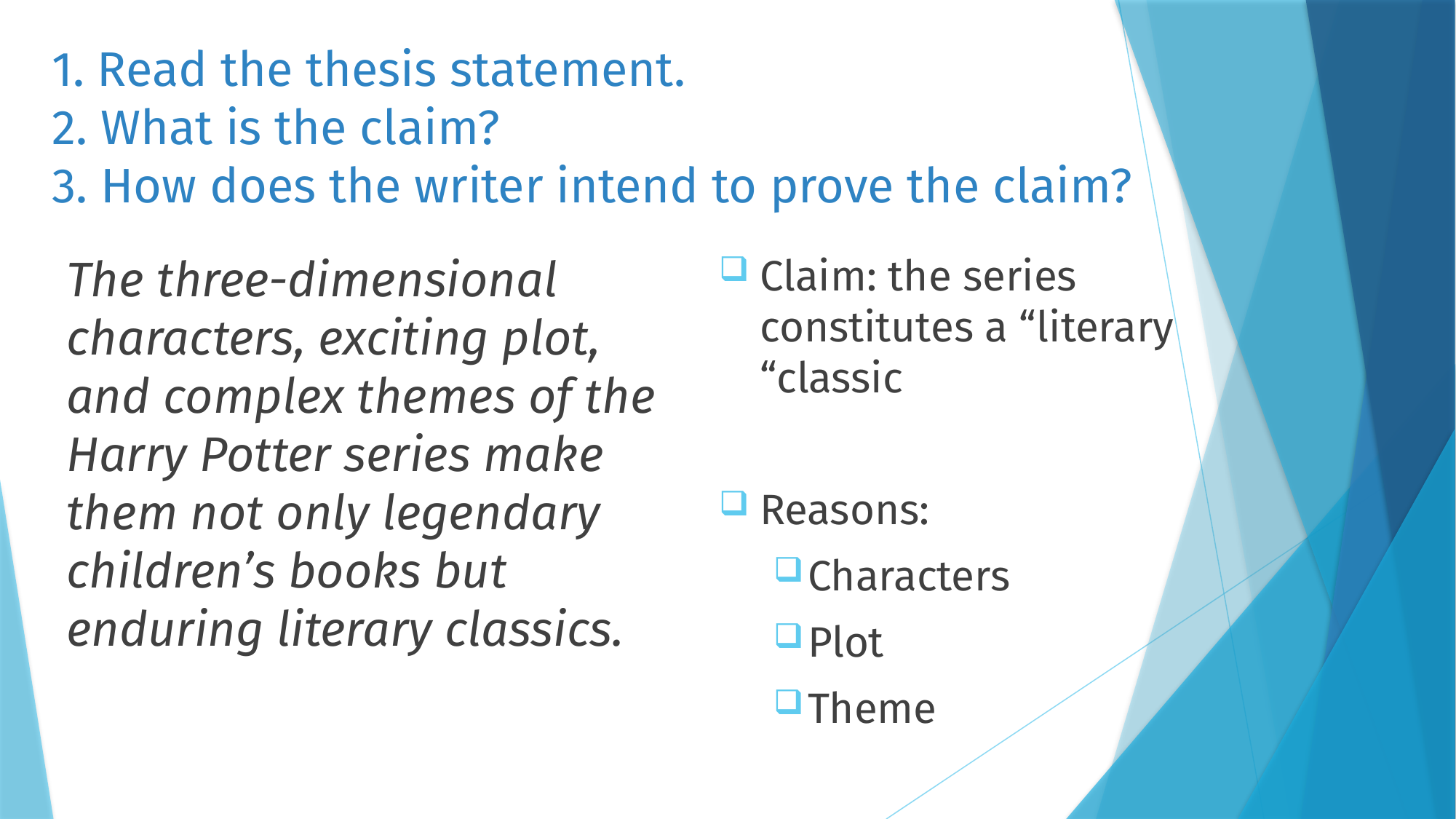

# 1. Read the thesis statement. 2. What is the claim? 3. How does the writer intend to prove the claim?
The three-dimensional characters, exciting plot, and complex themes of the Harry Potter series make them not only legendary children’s books but enduring literary classics.

Claim: the series constitutes a “literary “classic

Reasons:
Characters
Plot
Theme